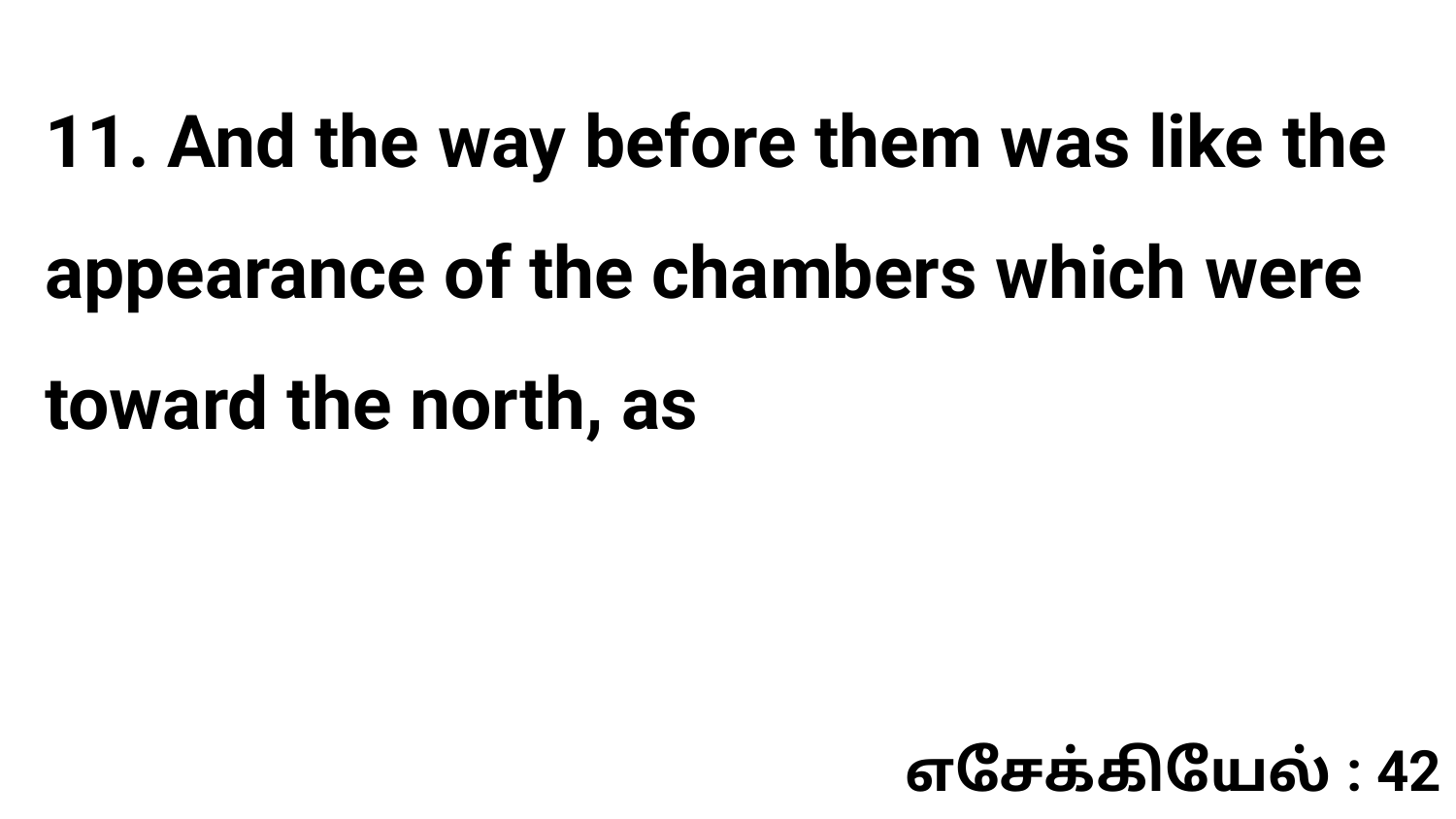

11. And the way before them was like the appearance of the chambers which were toward the north, as
எசேக்கியேல் : 42